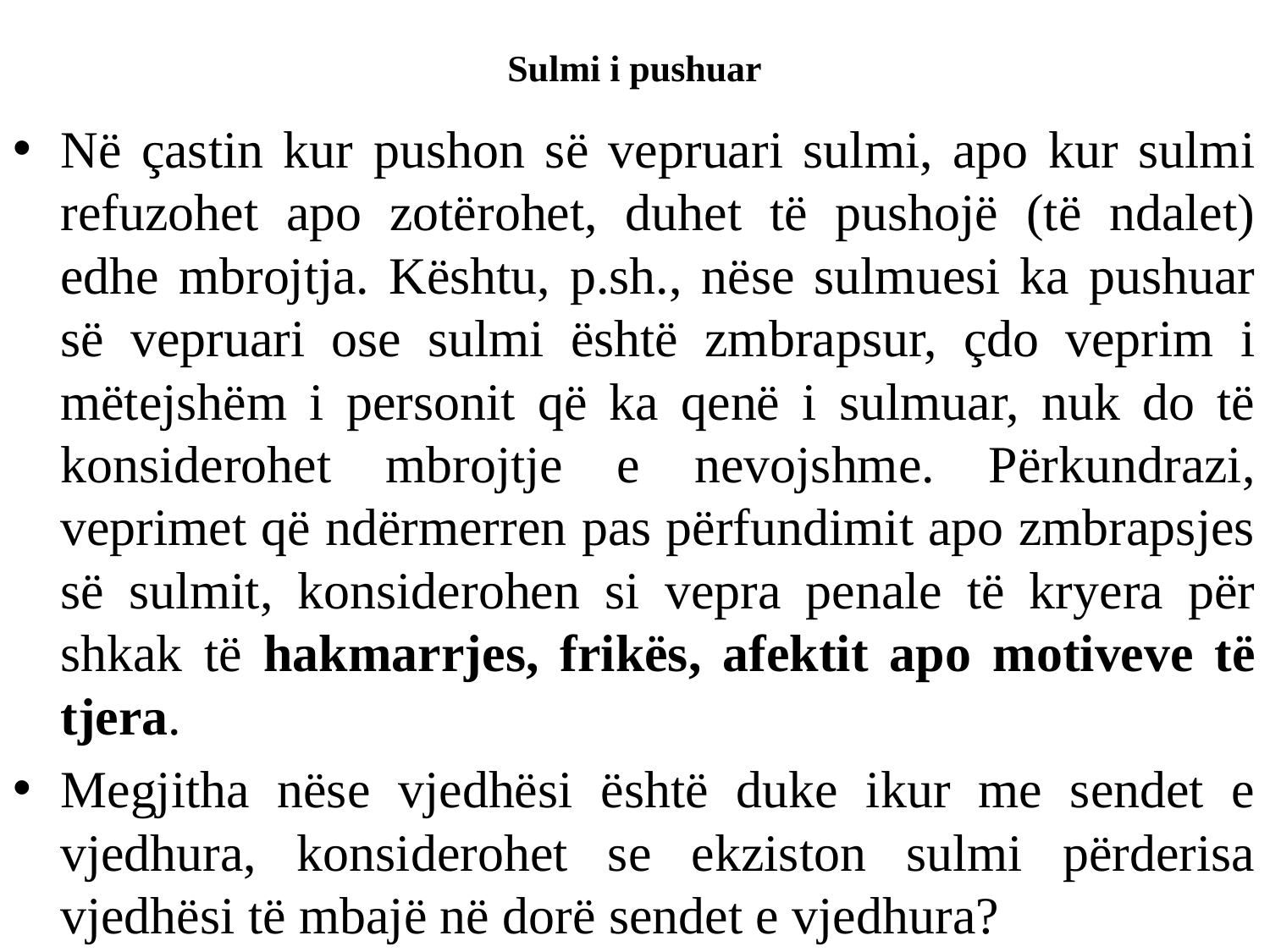

# Sulmi i pushuar
Në çastin kur pushon së vepruari sulmi, apo kur sulmi refuzohet apo zotërohet, duhet të pushojë (të ndalet) edhe mbrojtja. Kështu, p.sh., nëse sulmuesi ka pushuar së vepruari ose sulmi është zmbrapsur, çdo veprim i mëtejshëm i personit që ka qenë i sulmuar, nuk do të konsiderohet mbrojtje e nevojshme. Përkundrazi, veprimet që ndërmerren pas përfundimit apo zmbrapsjes së sulmit, konsiderohen si vepra penale të kryera për shkak të hakmarrjes, frikës, afektit apo motiveve të tjera.
Megjitha nëse vjedhësi është duke ikur me sendet e vjedhura, konsiderohet se ekziston sulmi përderisa vjedhësi të mbajë në dorë sendet e vjedhura?